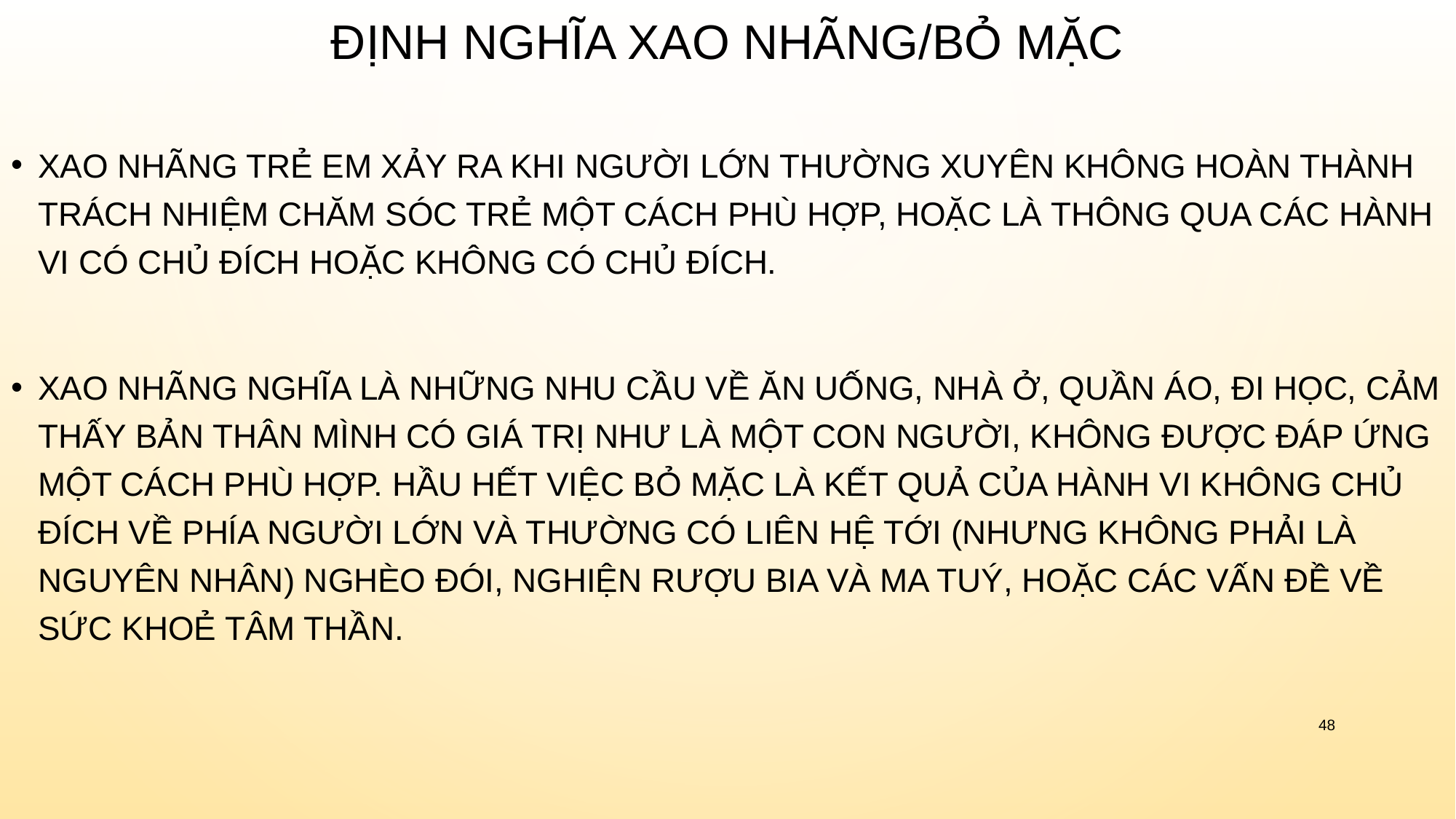

# Định nghĩa xao nhãng/bỏ mặc
Xao nhãng trẻ em xảy ra khi người lớn thường xuyên không hoàn thành trách nhiệm chăm sóc trẻ một cách phù hợp, hoặc là thông qua các hành vi có chủ đích hoặc không có chủ đích.

Xao nhãng nghĩa là những nhu cầu về ăn uống, nhà ở, quần áo, đi học, cảm thấy bản thân mình có giá trị như là một con người, không được đáp ứng một cách phù hợp. Hầu hết việc bỏ mặc là kết quả của hành vi không chủ đích về phía người lớn và thường có liên hệ tới (nhưng không phải là nguyên nhân) nghèo đói, nghiện rượu bia và ma tuý, hoặc các vấn đề về sức khoẻ tâm thần.
48